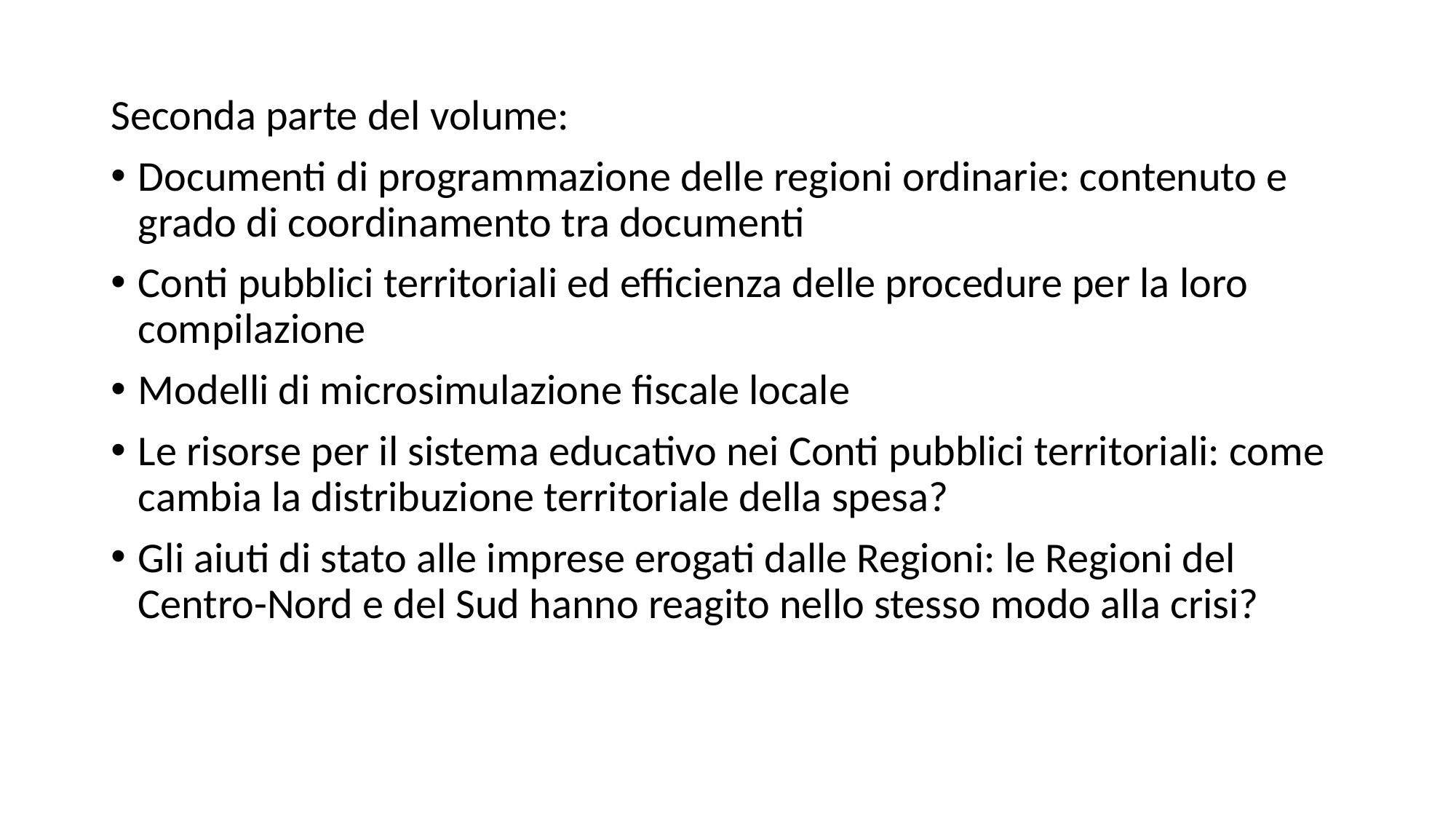

Seconda parte del volume:
Documenti di programmazione delle regioni ordinarie: contenuto e grado di coordinamento tra documenti
Conti pubblici territoriali ed efficienza delle procedure per la loro compilazione
Modelli di microsimulazione fiscale locale
Le risorse per il sistema educativo nei Conti pubblici territoriali: come cambia la distribuzione territoriale della spesa?
Gli aiuti di stato alle imprese erogati dalle Regioni: le Regioni del Centro-Nord e del Sud hanno reagito nello stesso modo alla crisi?